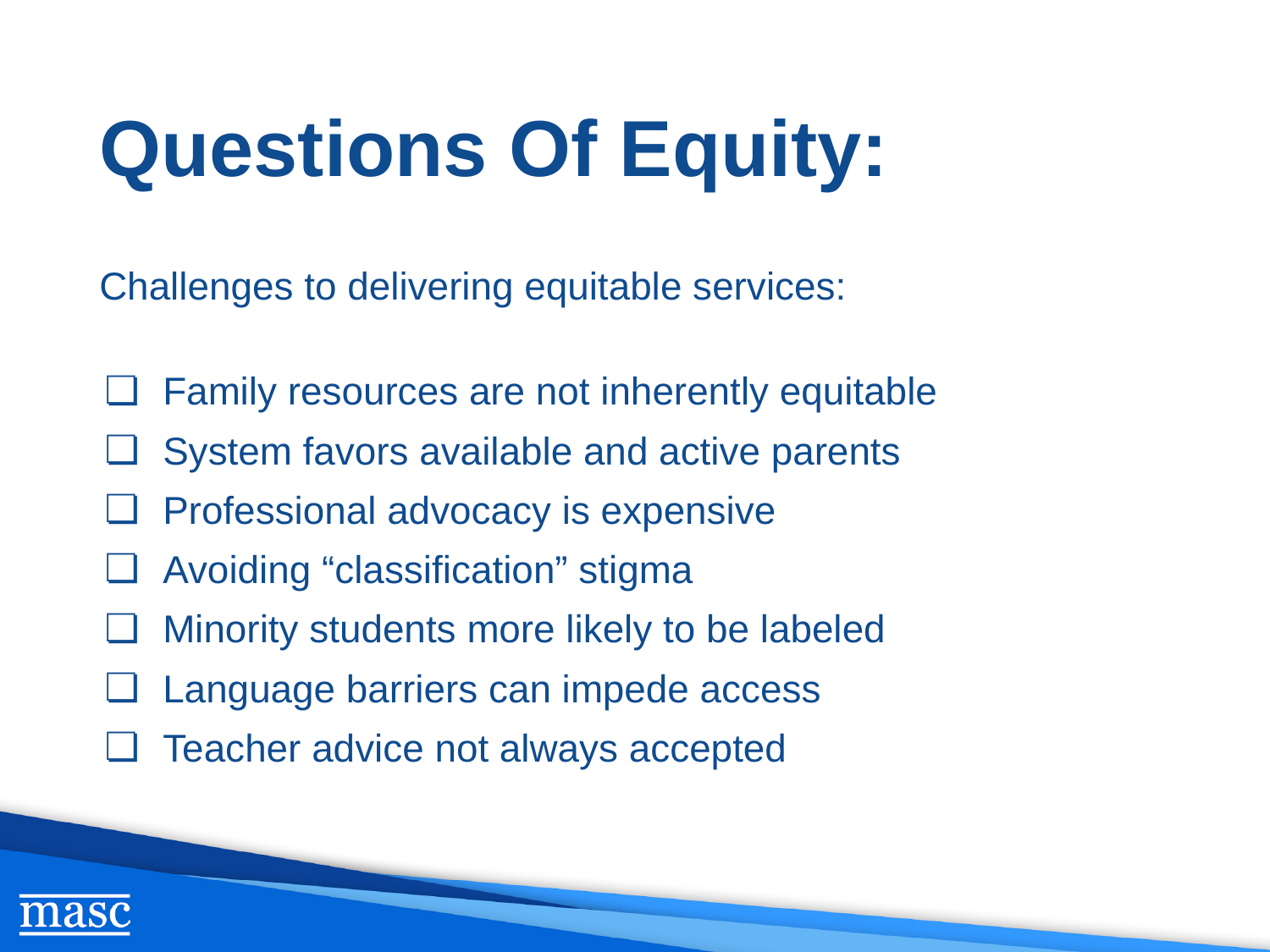

# Questions Of Equity:
Challenges to delivering equitable services:

Family resources are not inherently equitable
System favors available and active parents
Professional advocacy is expensive
Avoiding “classification” stigma
Minority students more likely to be labeled
Language barriers can impede access
Teacher advice not always accepted